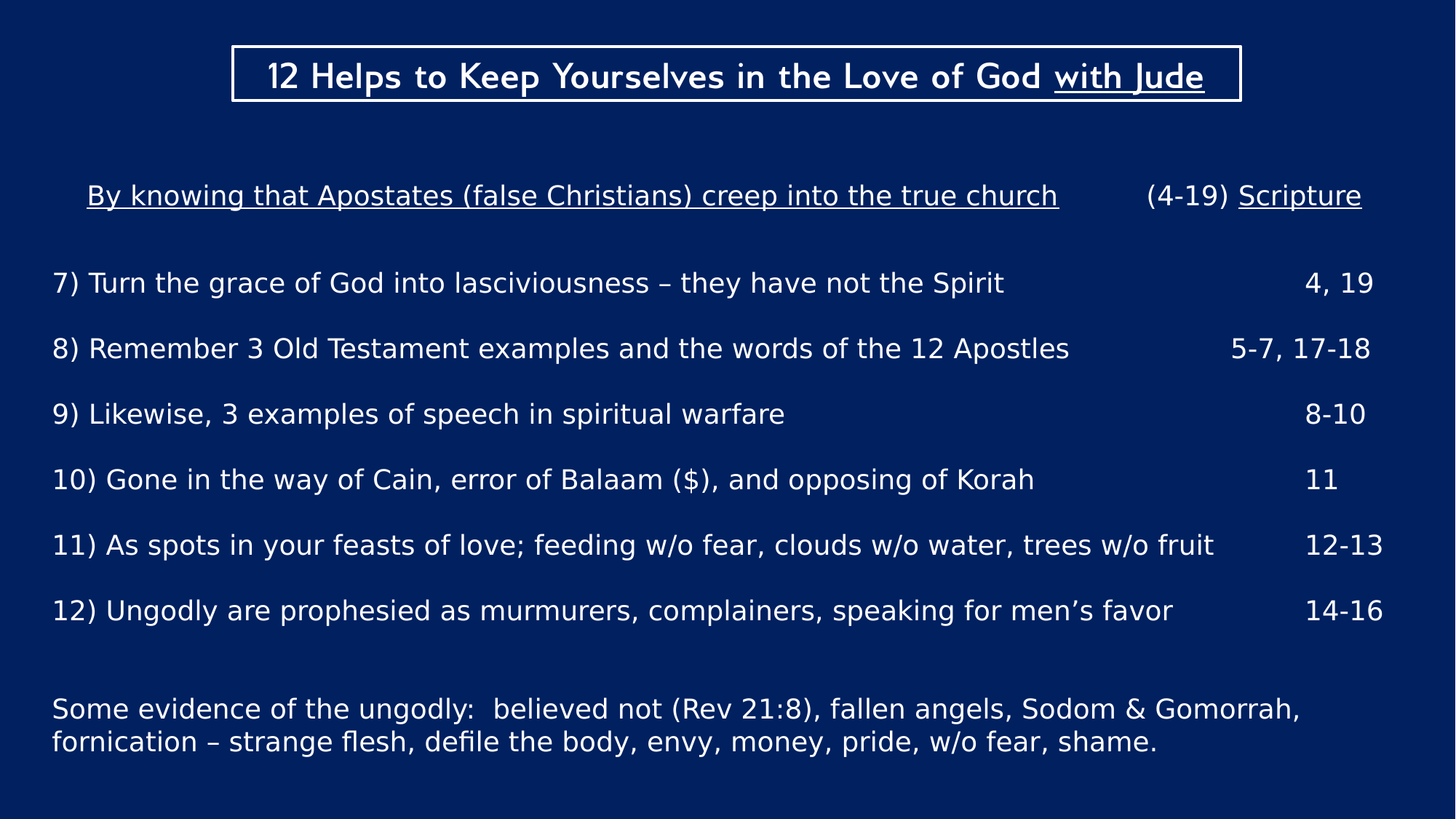

12 Helps to Keep Yourselves in the Love of God with Jude

    By knowing that Apostates (false Christians) creep into the true church          (4-19) Scripture

7) Turn the grace of God into lasciviousness – they have not the Spirit 		  	      4, 19

8) Remember 3 Old Testament examples and the words of the 12 Apostles 	          5-7, 17-18

9) Likewise, 3 examples of speech in spiritual warfare					      8-10

10) Gone in the way of Cain, error of Balaam ($), and opposing of Korah		      11

11) As spots in your feasts of love; feeding w/o fear, clouds w/o water, trees w/o fruit  	      12-13

12) Ungodly are prophesied as murmurers, complainers, speaking for men’s favor	      14-16

Some evidence of the ungodly:  believed not (Rev 21:8), fallen angels, Sodom & Gomorrah, fornication – strange flesh, defile the body, envy, money, pride, w/o fear, shame.